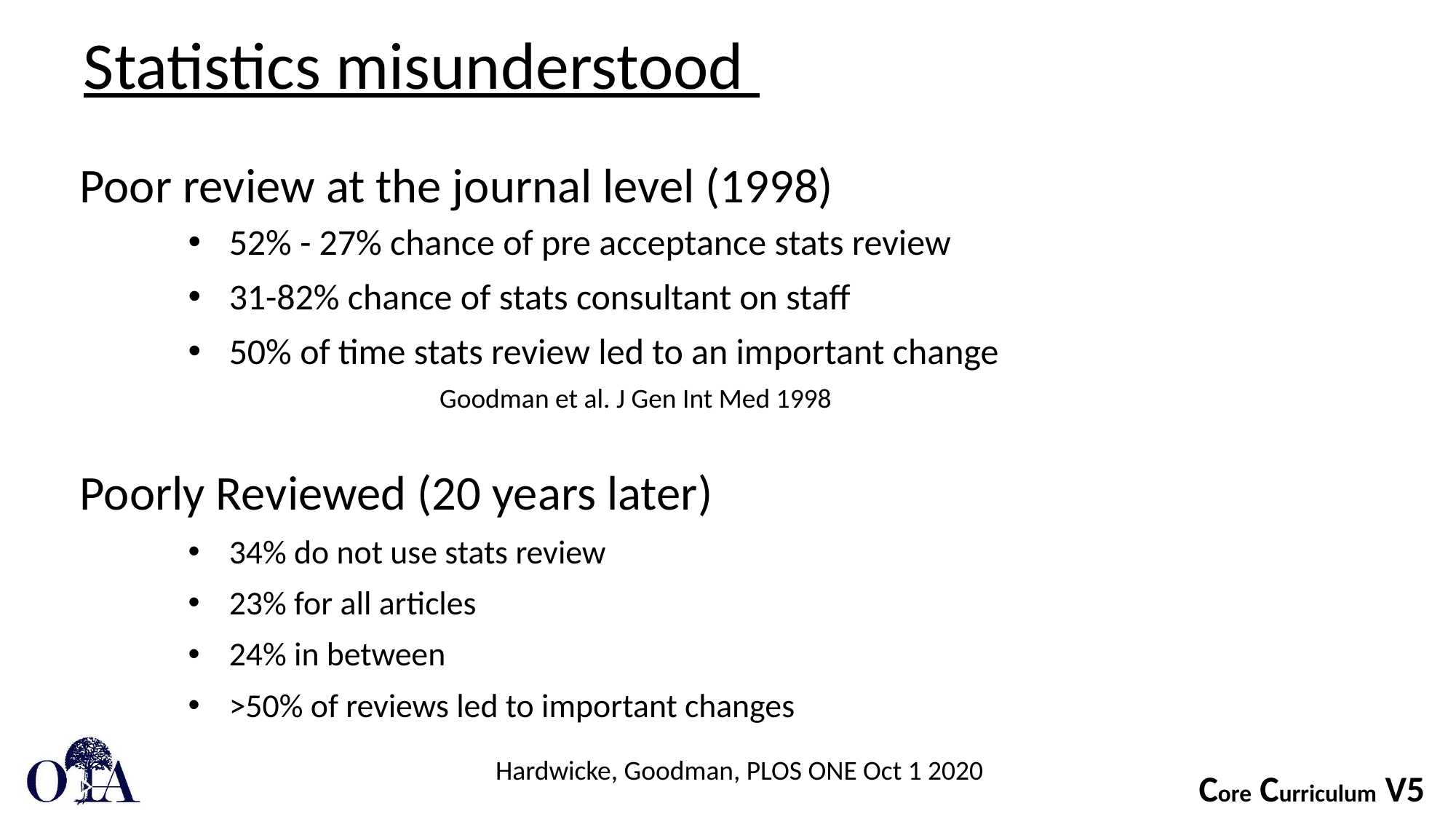

Statistics misunderstood
# Poor review at the journal level (1998)
52% - 27% chance of pre acceptance stats review
31-82% chance of stats consultant on staff
50% of time stats review led to an important change
Goodman et al. J Gen Int Med 1998
Poorly Reviewed (20 years later)
34% do not use stats review
23% for all articles
24% in between
>50% of reviews led to important changes
Hardwicke, Goodman, PLOS ONE Oct 1 2020